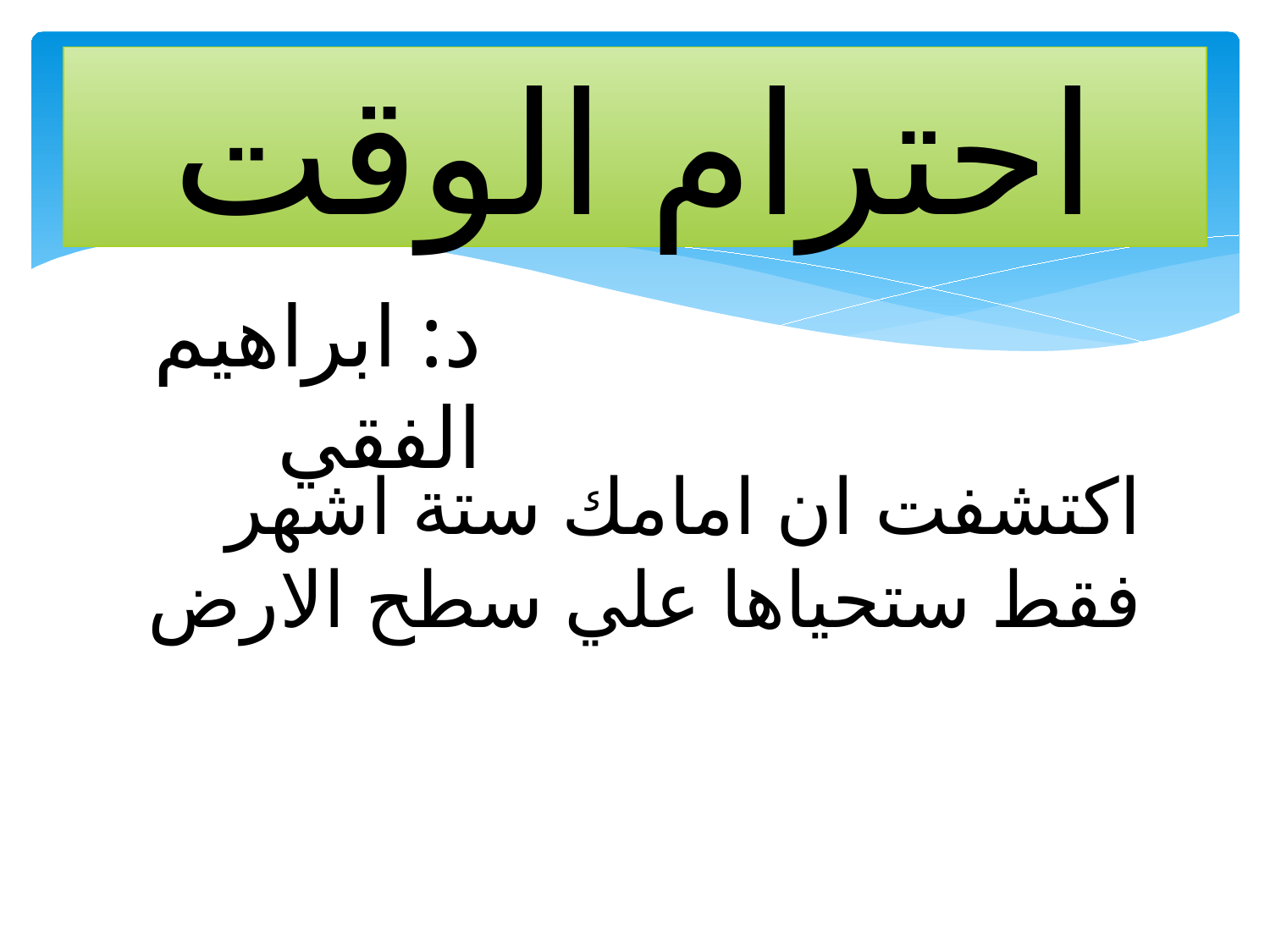

# احترام الوقت
د: ابراهيم الفقي
اكتشفت ان امامك ستة اشهر فقط ستحياها علي سطح الارض